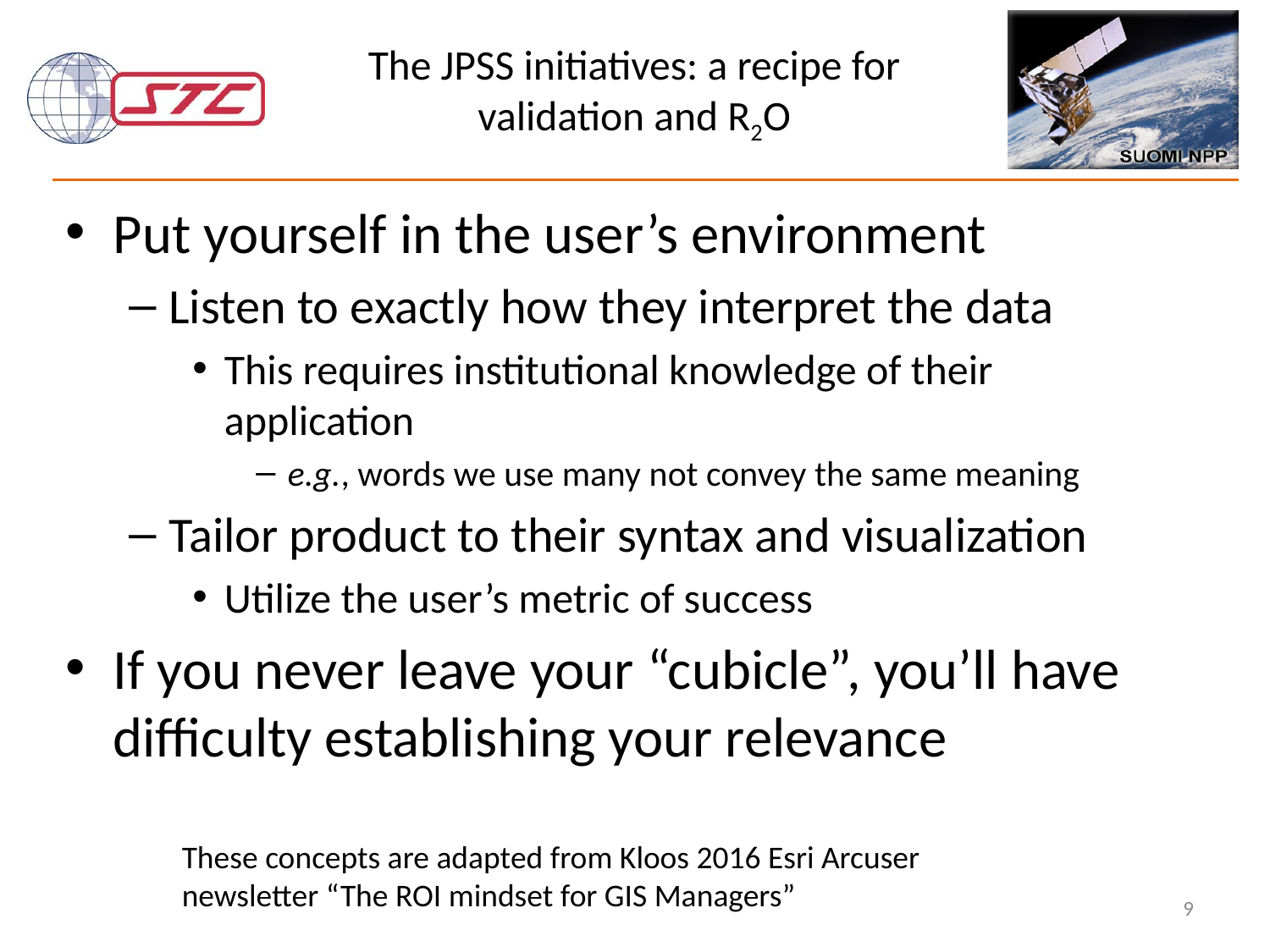

# The JPSS initiatives: a recipe for validation and R2O
Put yourself in the user’s environment
Listen to exactly how they interpret the data
This requires institutional knowledge of their application
e.g., words we use many not convey the same meaning
Tailor product to their syntax and visualization
Utilize the user’s metric of success
If you never leave your “cubicle”, you’ll have difficulty establishing your relevance
These concepts are adapted from Kloos 2016 Esri Arcuser newsletter “The ROI mindset for GIS Managers”
9